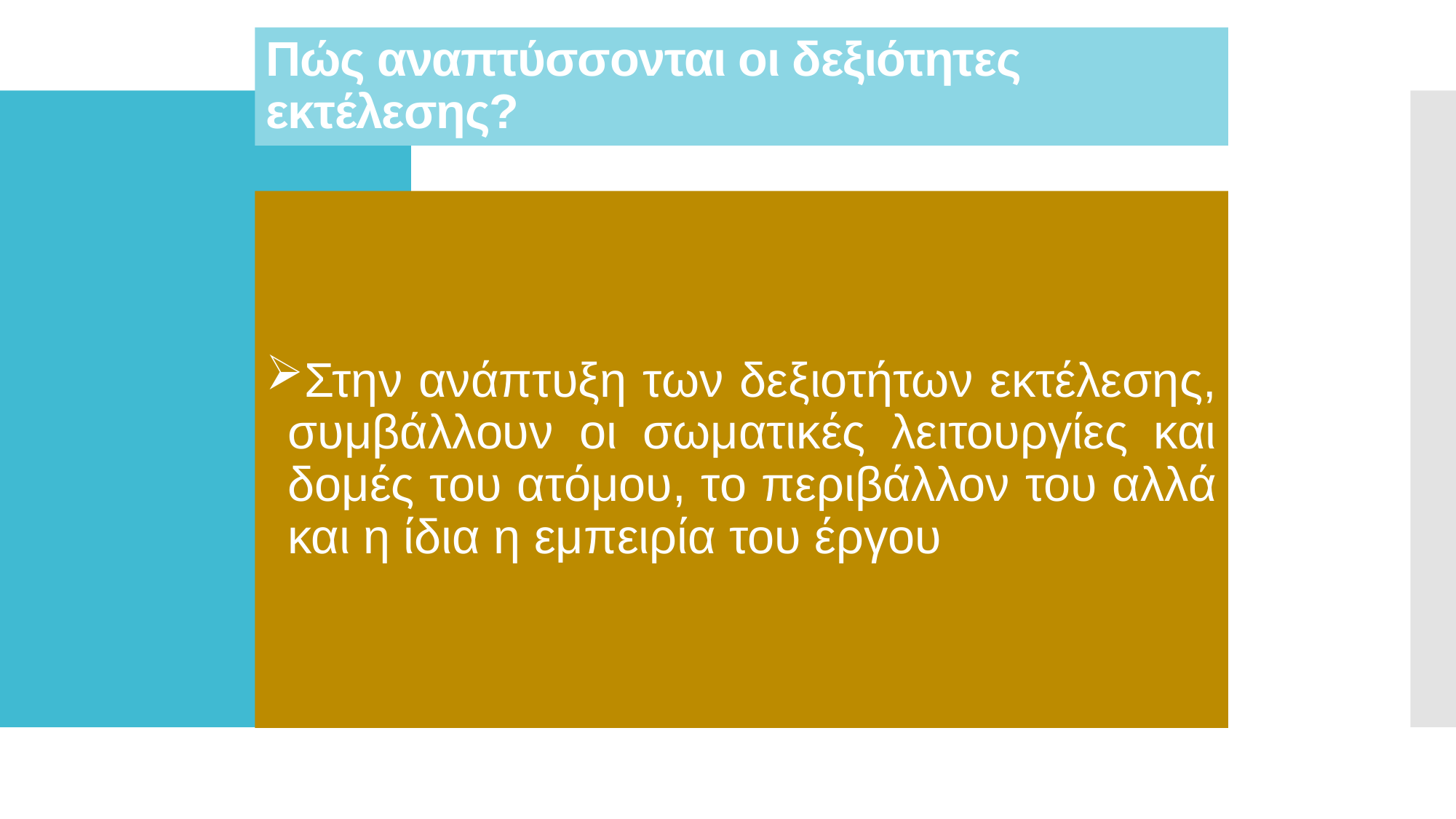

# Πώς αναπτύσσονται οι δεξιότητες εκτέλεσης?
Στην ανάπτυξη των δεξιοτήτων εκτέλεσης, συμβάλλουν οι σωματικές λειτουργίες και δομές του ατόμου, το περιβάλλον του αλλά και η ίδια η εμπειρία του έργου